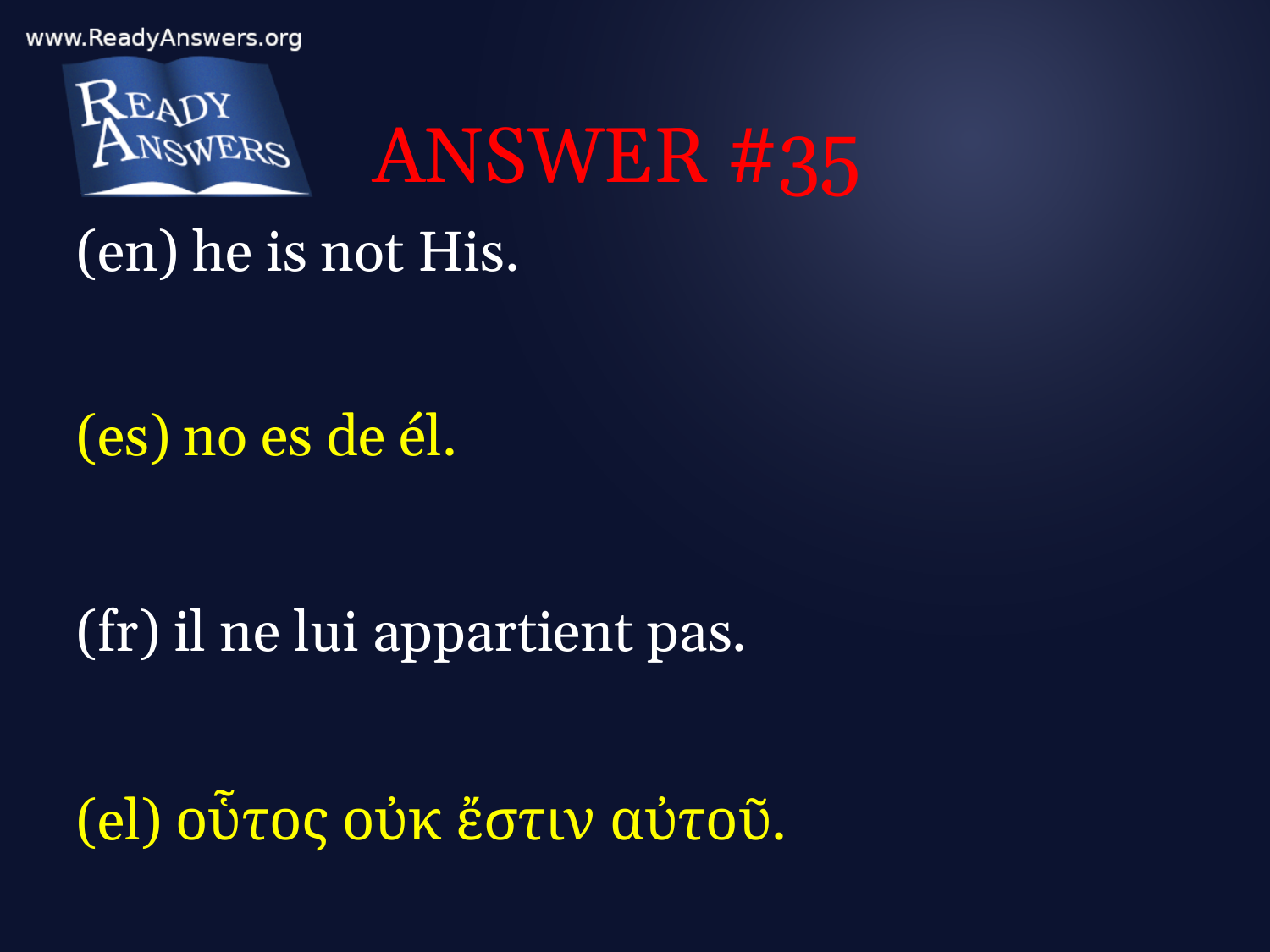

# ANSWER #35
(en) he is not His.
(es) no es de él.
(fr) il ne lui appartient pas.
(el) οὗτος οὐκ ἔστιν αὐτοῦ.